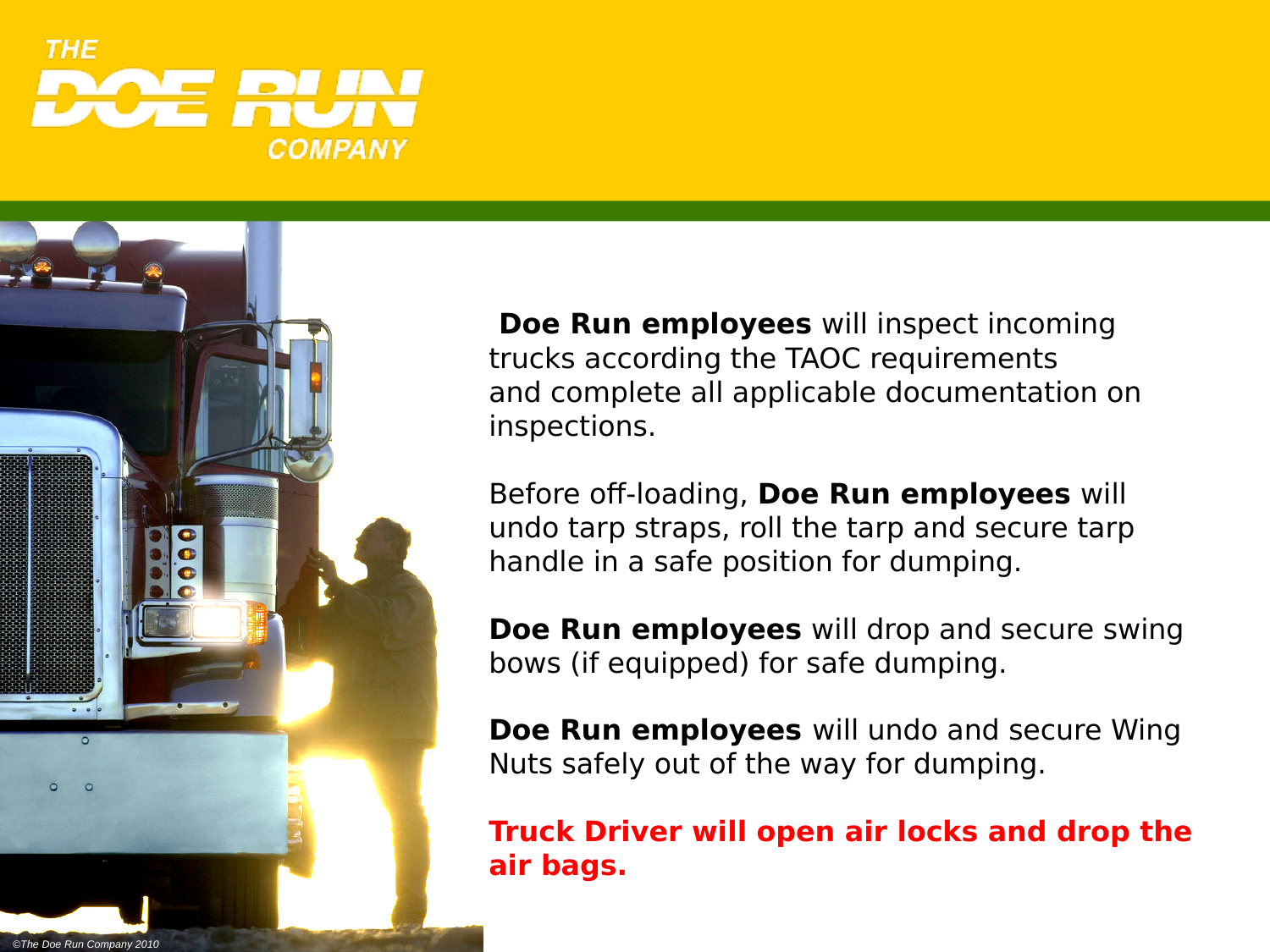

Doe Run employees will inspect incoming trucks according the TAOC requirements
and complete all applicable documentation on inspections.

Before off-loading, Doe Run employees will undo tarp straps, roll the tarp and secure tarp handle in a safe position for dumping.

Doe Run employees will drop and secure swing bows (if equipped) for safe dumping.

Doe Run employees will undo and secure Wing Nuts safely out of the way for dumping.

Truck Driver will open air locks and drop the air bags.